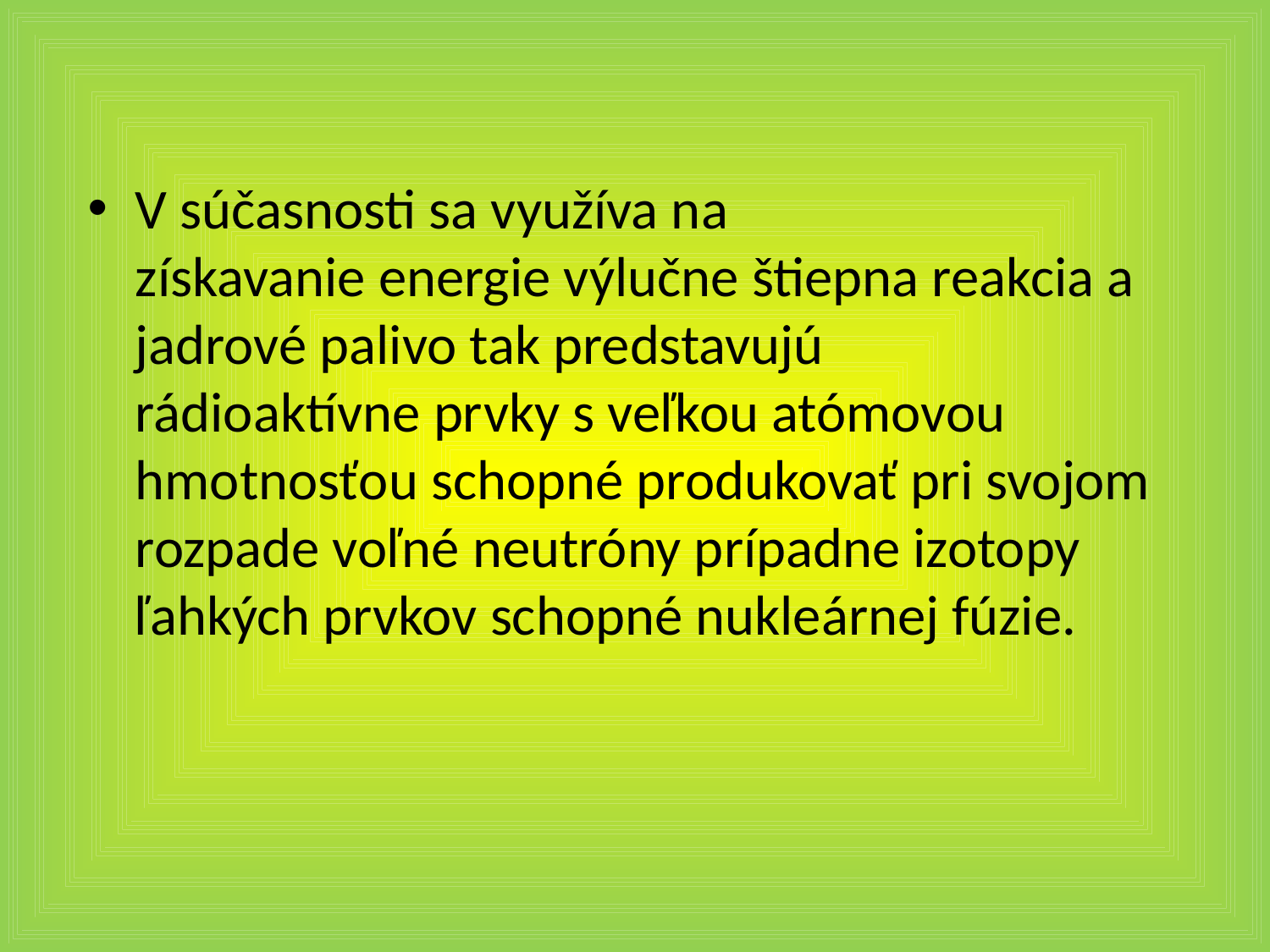

V súčasnosti sa využíva na získavanie energie výlučne štiepna reakcia a jadrové palivo tak predstavujú rádioaktívne prvky s veľkou atómovou hmotnosťou schopné produkovať pri svojom rozpade voľné neutróny prípadne izotopy ľahkých prvkov schopné nukleárnej fúzie.